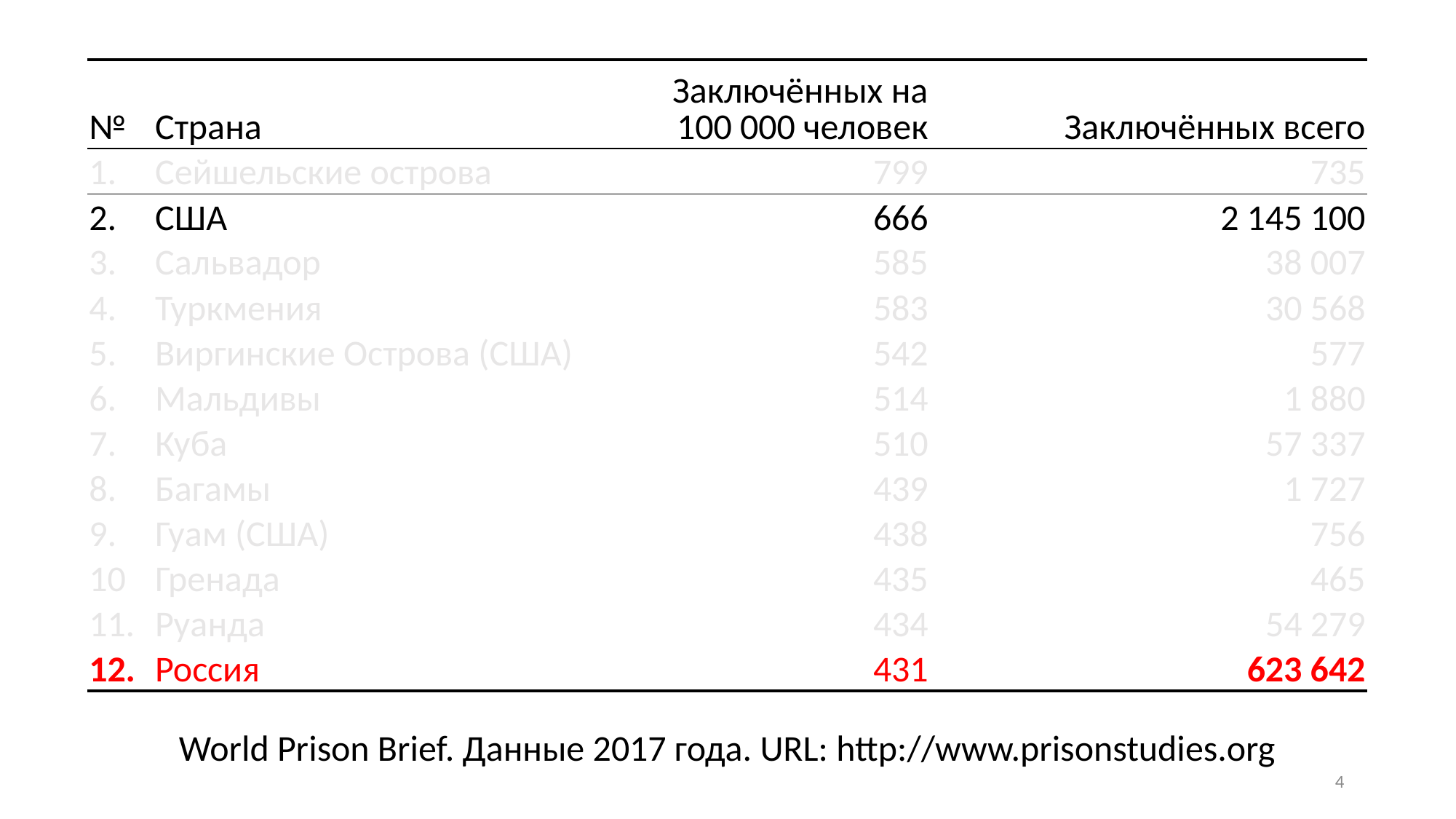

| № | Страна | Заключённых на 100 000 человек | Заключённых всего |
| --- | --- | --- | --- |
| 1. | Сейшельские острова | 799 | 735 |
| 2. | США | 666 | 2 145 100 |
| 3. | Сальвадор | 585 | 38 007 |
| 4. | Туркмения | 583 | 30 568 |
| 5. | Виргинские Острова (США) | 542 | 577 |
| 6. | Мальдивы | 514 | 1 880 |
| 7. | Куба | 510 | 57 337 |
| 8. | Багамы | 439 | 1 727 |
| 9. | Гуам (США) | 438 | 756 |
| 10 | Гренада | 435 | 465 |
| 11. | Руанда | 434 | 54 279 |
| 12. | Россия | 431 | 623 642 |
World Prison Brief. Данные 2017 года. URL: http://www.prisonstudies.org
4